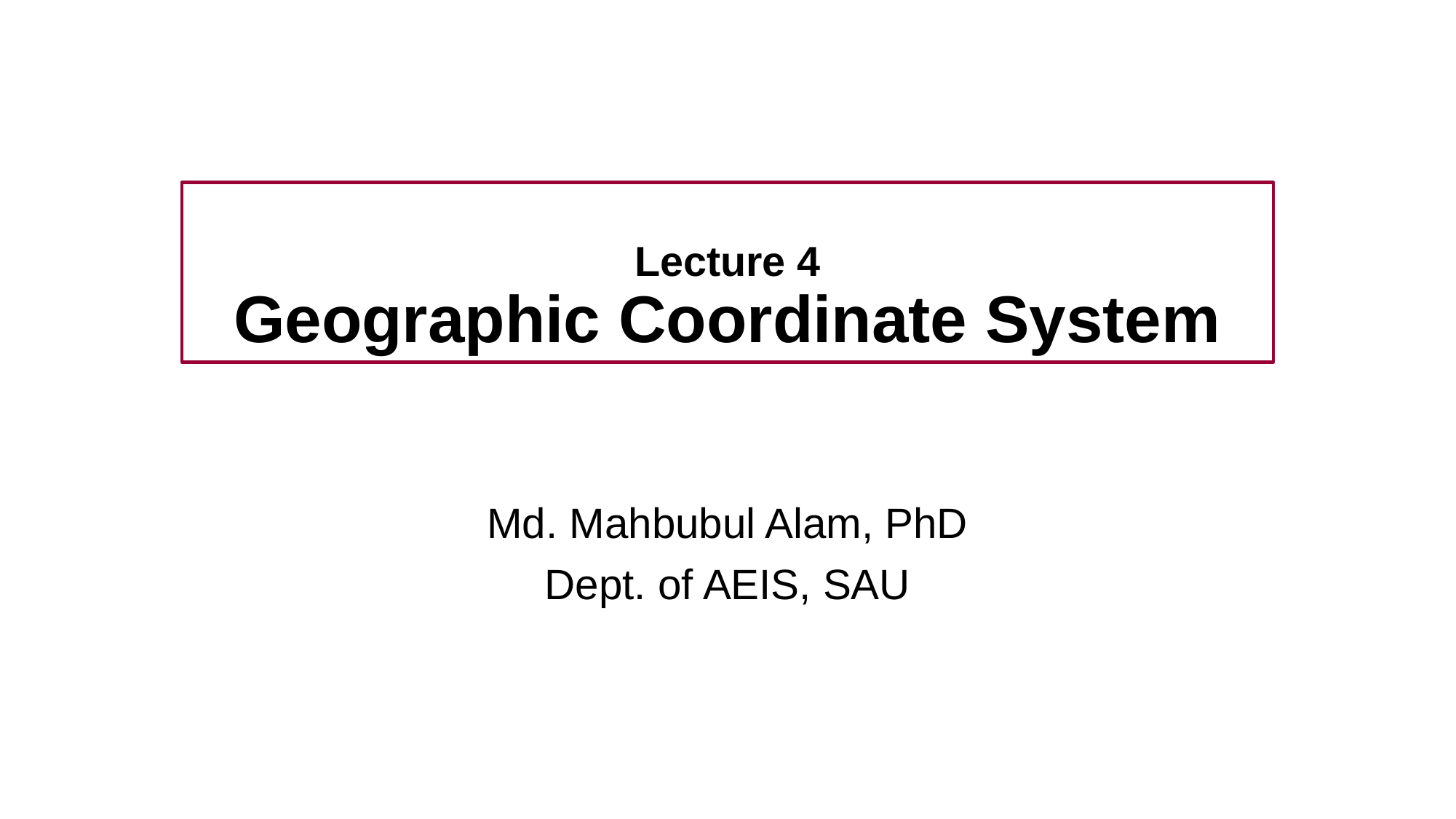

# Lecture 4 Geographic Coordinate System

Md. Mahbubul Alam, PhD
Dept. of AEIS, SAU